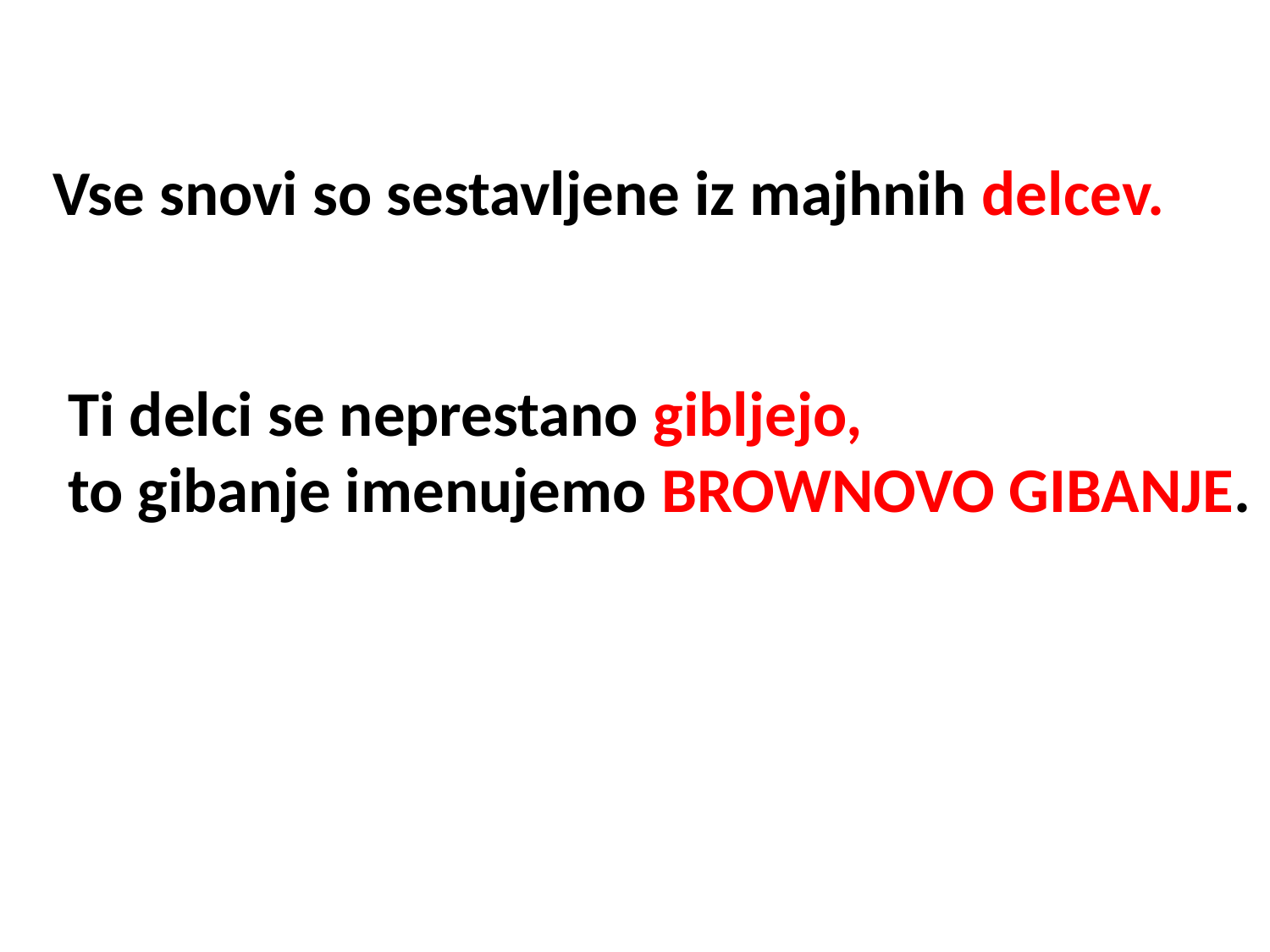

Vse snovi so sestavljene iz majhnih delcev.
Ti delci se neprestano gibljejo,
to gibanje imenujemo BROWNOVO GIBANJE.